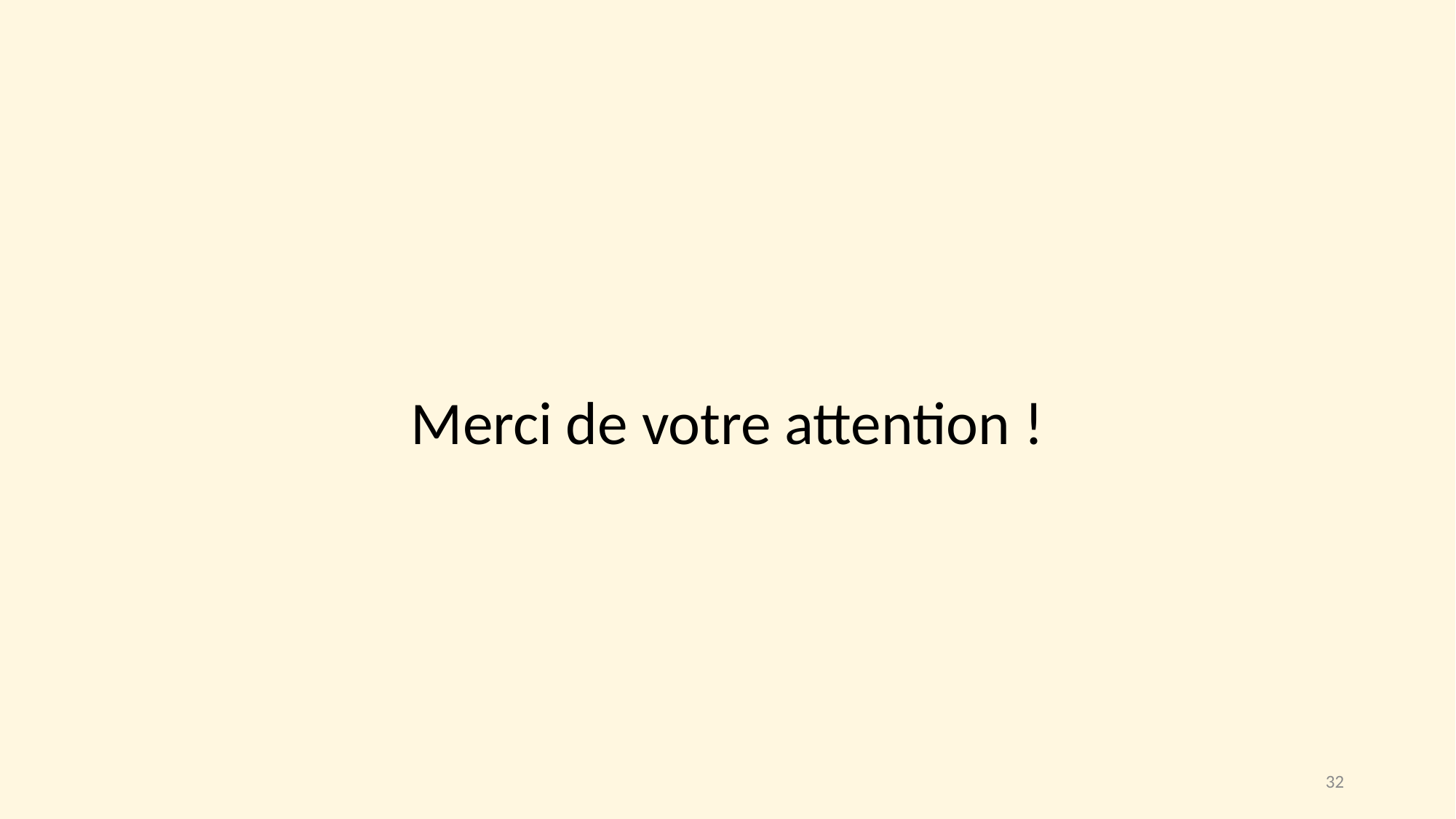

#

Merci de votre attention !
32